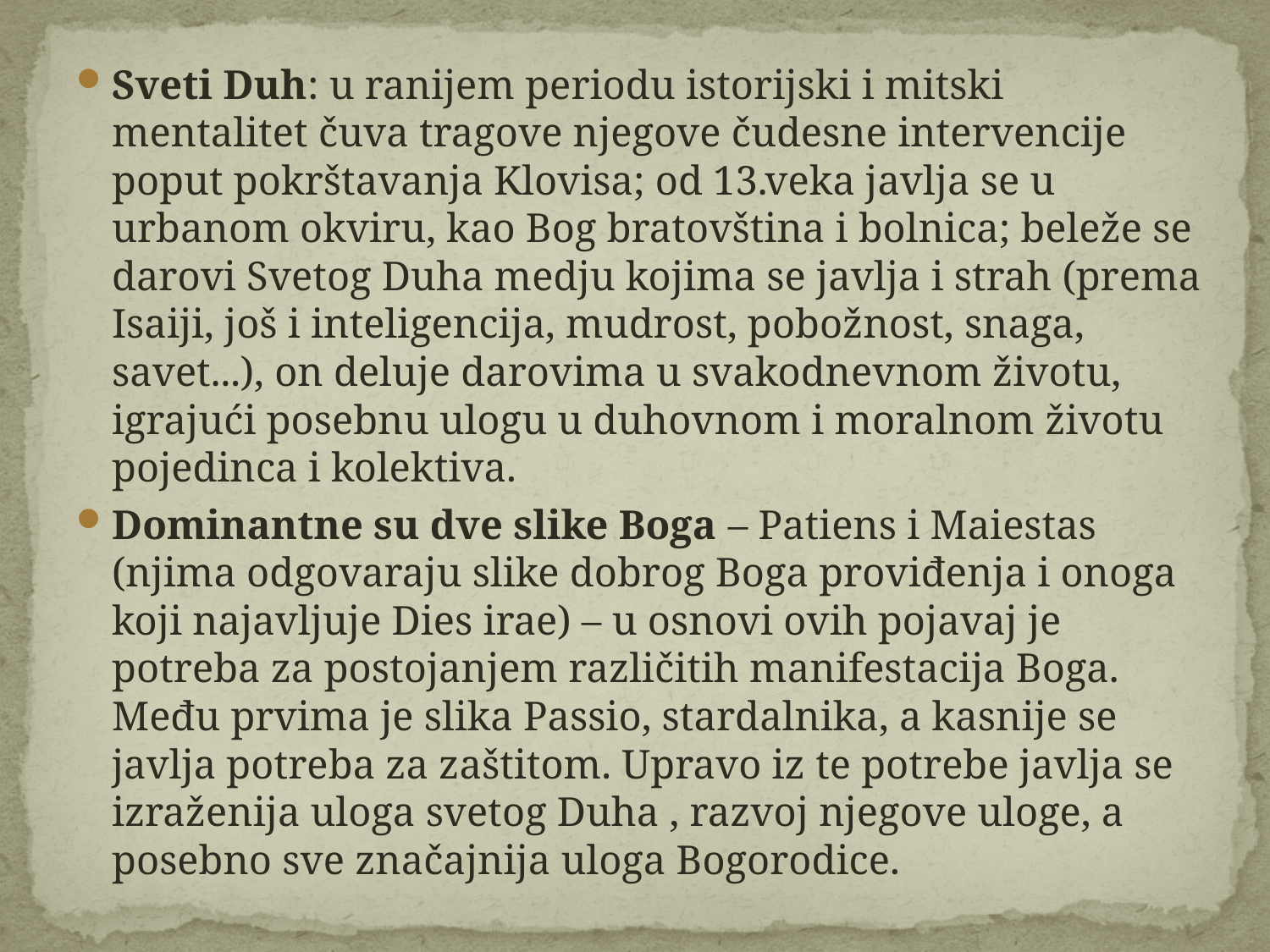

Sveti Duh: u ranijem periodu istorijski i mitski mentalitet čuva tragove njegove čudesne intervencije poput pokrštavanja Klovisa; od 13.veka javlja se u urbanom okviru, kao Bog bratovština i bolnica; beleže se darovi Svetog Duha medju kojima se javlja i strah (prema Isaiji, još i inteligencija, mudrost, pobožnost, snaga, savet...), on deluje darovima u svakodnevnom životu, igrajući posebnu ulogu u duhovnom i moralnom životu pojedinca i kolektiva.
Dominantne su dve slike Boga – Patiens i Maiestas (njima odgovaraju slike dobrog Boga proviđenja i onoga koji najavljuje Dies irae) – u osnovi ovih pojavaj je potreba za postojanjem različitih manifestacija Boga. Među prvima je slika Passio, stardalnika, a kasnije se javlja potreba za zaštitom. Upravo iz te potrebe javlja se izraženija uloga svetog Duha , razvoj njegove uloge, a posebno sve značajnija uloga Bogorodice.